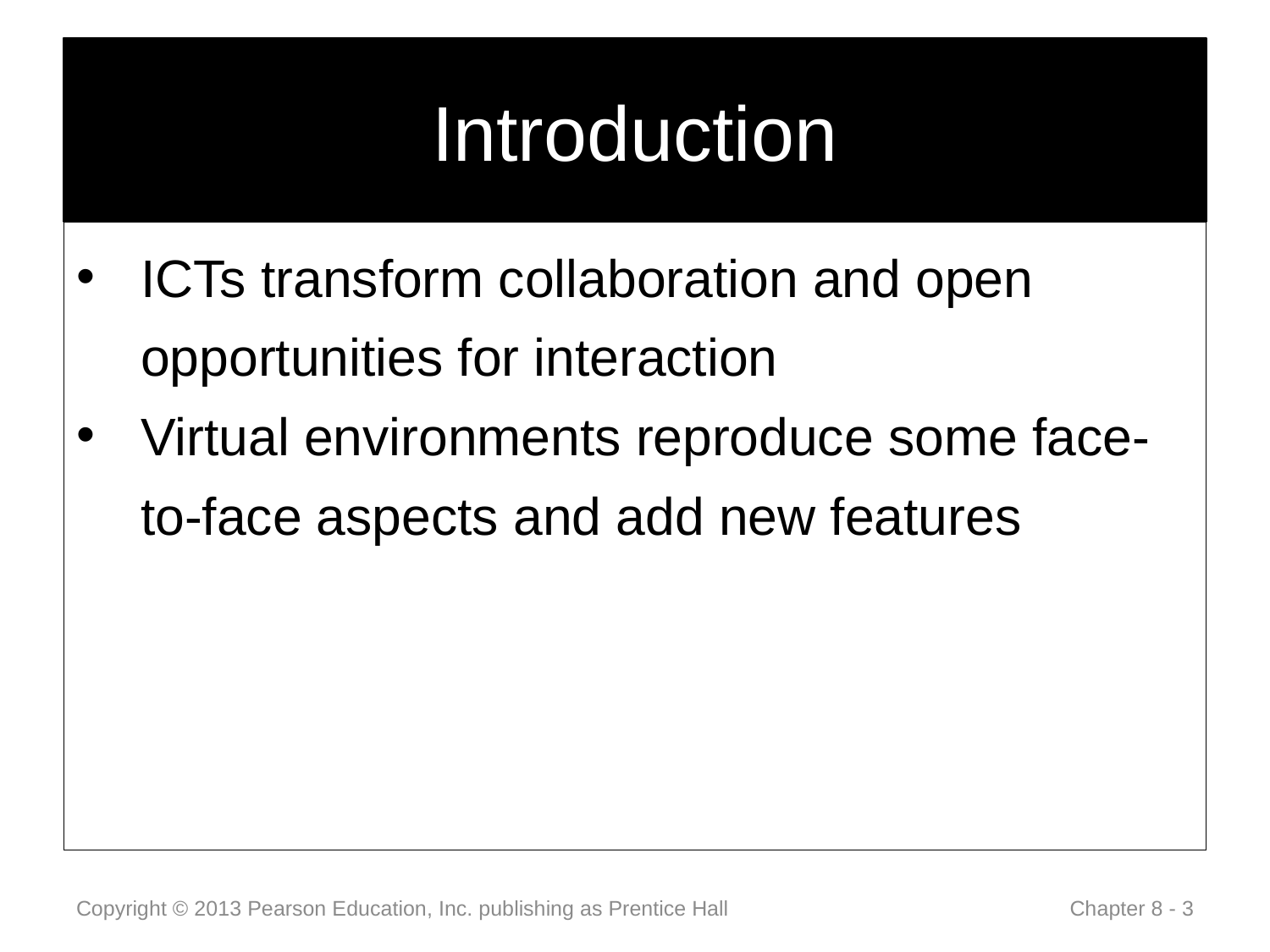

# Introduction
ICTs transform collaboration and open opportunities for interaction
Virtual environments reproduce some face-to-face aspects and add new features
Copyright © 2013 Pearson Education, Inc. publishing as Prentice Hall
 Chapter 8 - 3